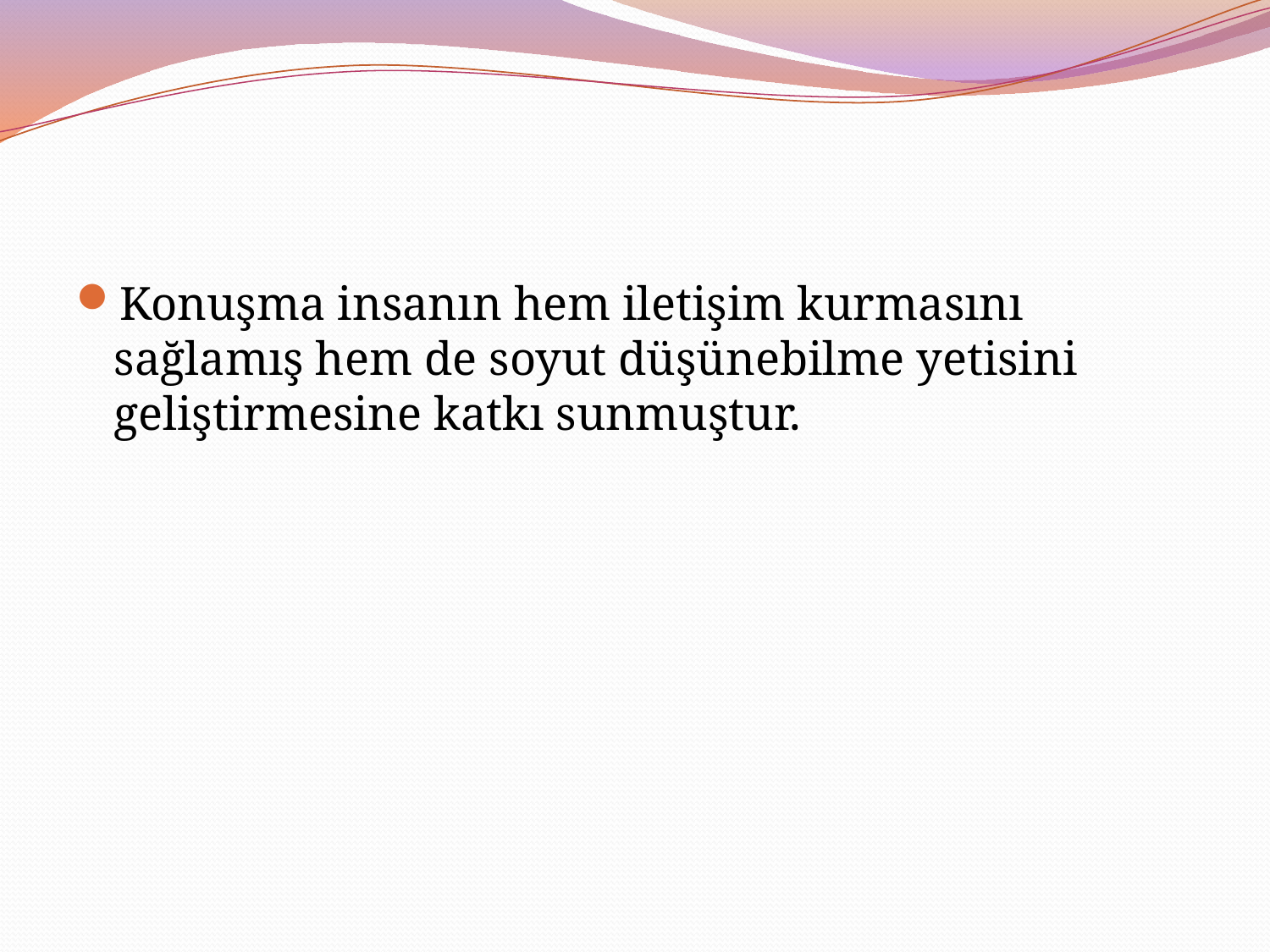

#
Konuşma insanın hem iletişim kurmasını sağlamış hem de soyut düşünebilme yetisini geliştirmesine katkı sunmuştur.